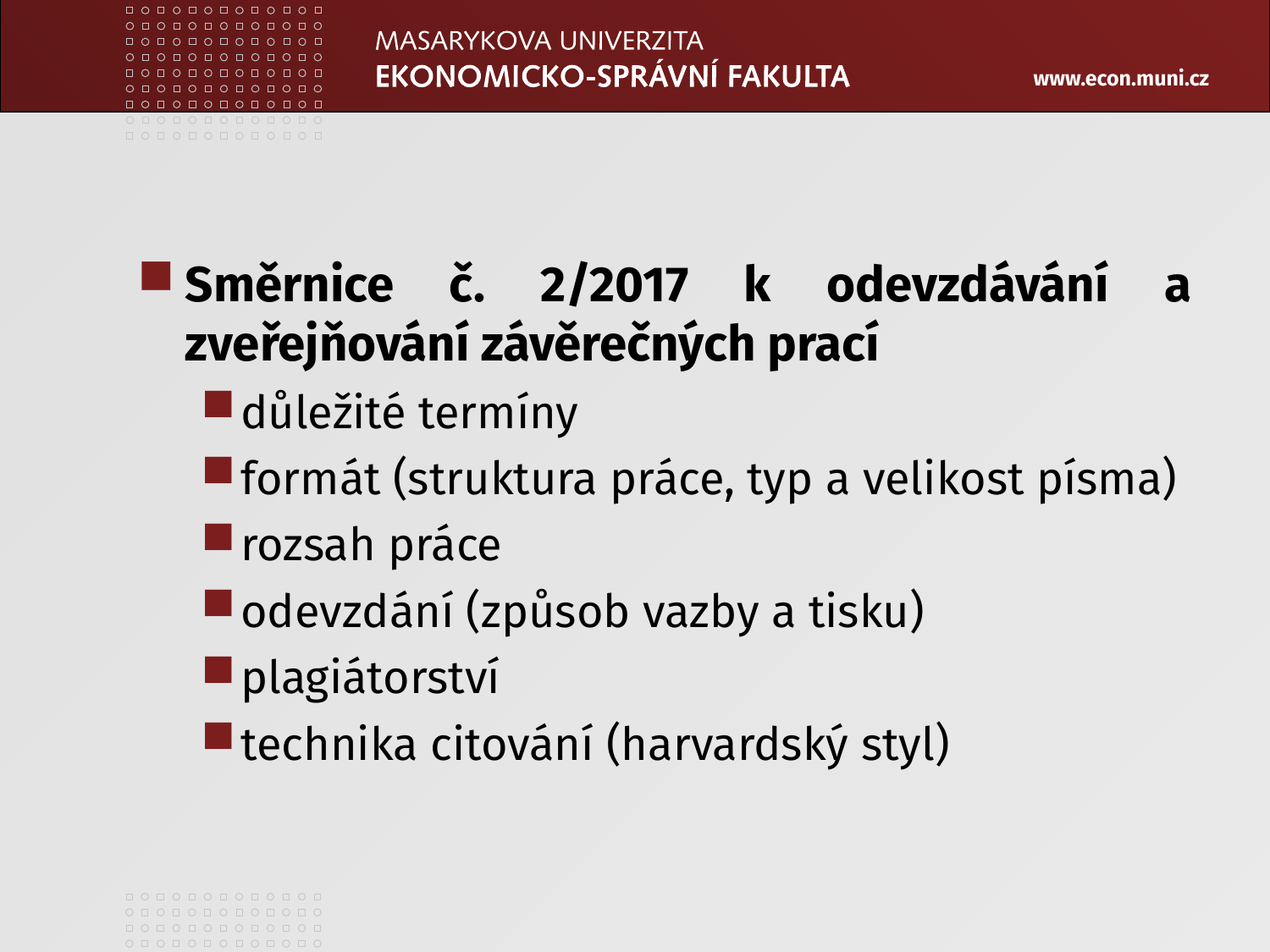

Směrnice č. 2/2017 k odevzdávání a zveřejňování závěrečných prací
důležité termíny
formát (struktura práce, typ a velikost písma)
rozsah práce
odevzdání (způsob vazby a tisku)
plagiátorství
technika citování (harvardský styl)